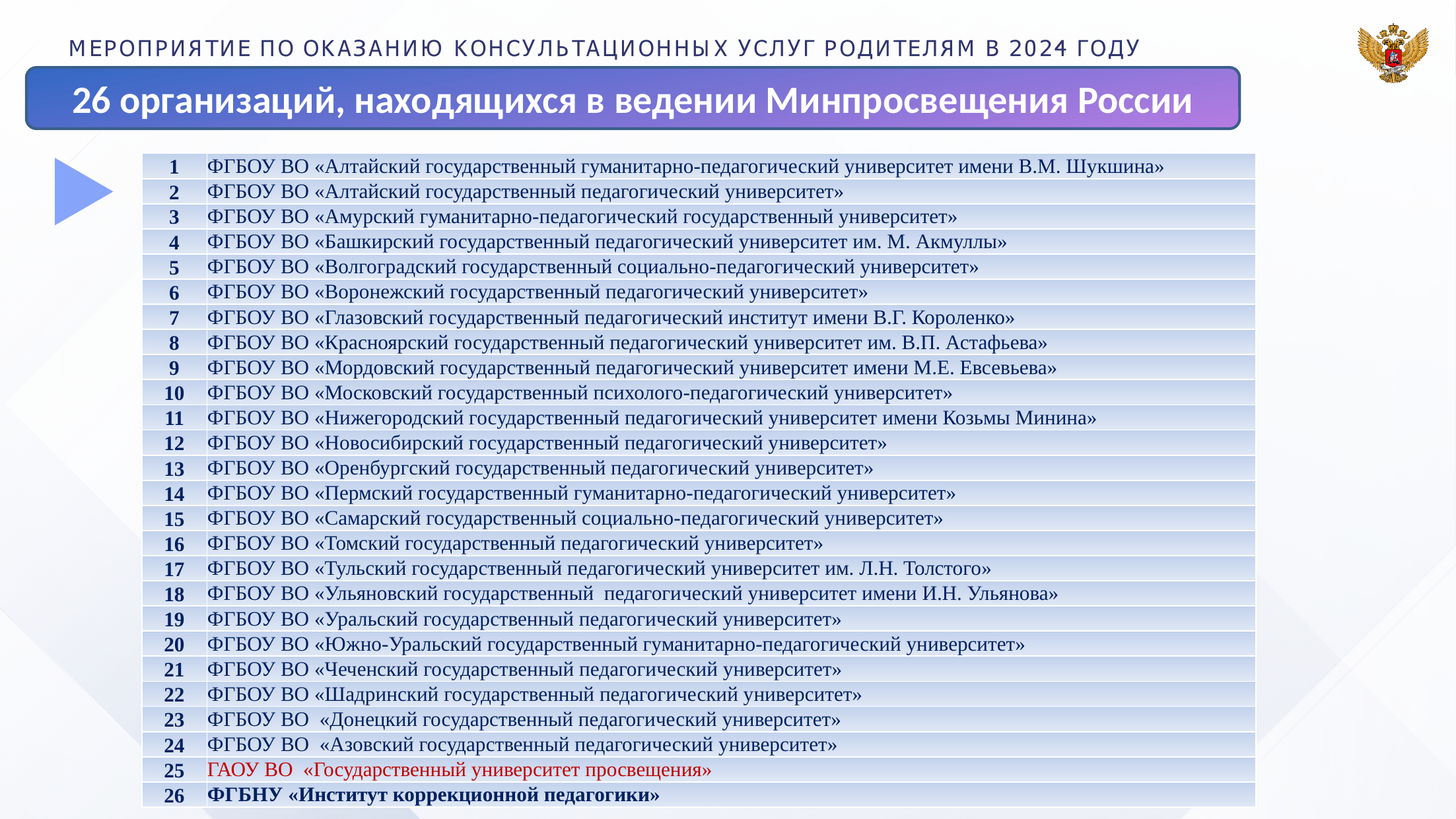

МЕРОПРИЯТИЕ ПО ОКАЗАНИЮ КОНСУЛЬТАЦИОННЫХ УСЛУГ РОДИТЕЛЯМ В 2024 ГОДУ
26 организаций, находящихся в ведении Минпросвещения России
| 1 | ФГБОУ ВО «Алтайский государственный гуманитарно-педагогический университет имени В.М. Шукшина» |
| --- | --- |
| 2 | ФГБОУ ВО «Алтайский государственный педагогический университет» |
| 3 | ФГБОУ ВО «Амурский гуманитарно-педагогический государственный университет» |
| 4 | ФГБОУ ВО «Башкирский государственный педагогический университет им. М. Акмуллы» |
| 5 | ФГБОУ ВО «Волгоградский государственный социально-педагогический университет» |
| 6 | ФГБОУ ВО «Воронежский государственный педагогический университет» |
| 7 | ФГБОУ ВО «Глазовский государственный педагогический институт имени В.Г. Короленко» |
| 8 | ФГБОУ ВО «Красноярский государственный педагогический университет им. В.П. Астафьева» |
| 9 | ФГБОУ ВО «Мордовский государственный педагогический университет имени М.Е. Евсевьева» |
| 10 | ФГБОУ ВО «Московский государственный психолого-педагогический университет» |
| 11 | ФГБОУ ВО «Нижегородский государственный педагогический университет имени Козьмы Минина» |
| 12 | ФГБОУ ВО «Новосибирский государственный педагогический университет» |
| 13 | ФГБОУ ВО «Оренбургский государственный педагогический университет» |
| 14 | ФГБОУ ВО «Пермский государственный гуманитарно-педагогический университет» |
| 15 | ФГБОУ ВО «Самарский государственный социально-педагогический университет» |
| 16 | ФГБОУ ВО «Томский государственный педагогический университет» |
| 17 | ФГБОУ ВО «Тульский государственный педагогический университет им. Л.Н. Толстого» |
| 18 | ФГБОУ ВО «Ульяновский государственный педагогический университет имени И.Н. Ульянова» |
| 19 | ФГБОУ ВО «Уральский государственный педагогический университет» |
| 20 | ФГБОУ ВО «Южно-Уральский государственный гуманитарно-педагогический университет» |
| 21 | ФГБОУ ВО «Чеченский государственный педагогический университет» |
| 22 | ФГБОУ ВО «Шадринский государственный педагогический университет» |
| 23 | ФГБОУ ВО «Донецкий государственный педагогический университет» |
| 24 | ФГБОУ ВО «Азовский государственный педагогический университет» |
| 25 | ГАОУ ВО «Государственный университет просвещения» |
| 26 | ФГБНУ «Институт коррекционной педагогики» |